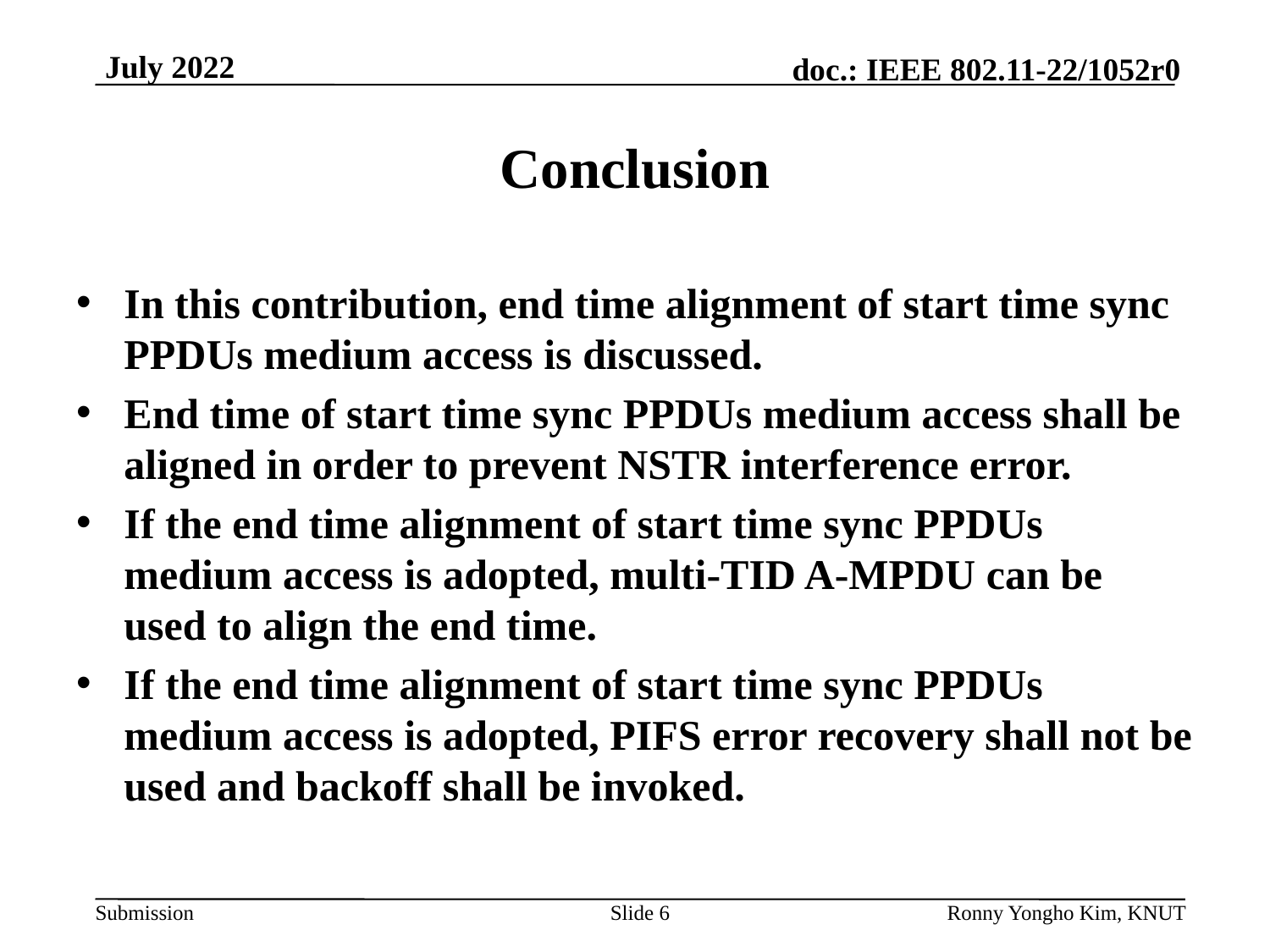

# Conclusion
In this contribution, end time alignment of start time sync PPDUs medium access is discussed.
End time of start time sync PPDUs medium access shall be aligned in order to prevent NSTR interference error.
If the end time alignment of start time sync PPDUs medium access is adopted, multi-TID A-MPDU can be used to align the end time.
If the end time alignment of start time sync PPDUs medium access is adopted, PIFS error recovery shall not be used and backoff shall be invoked.